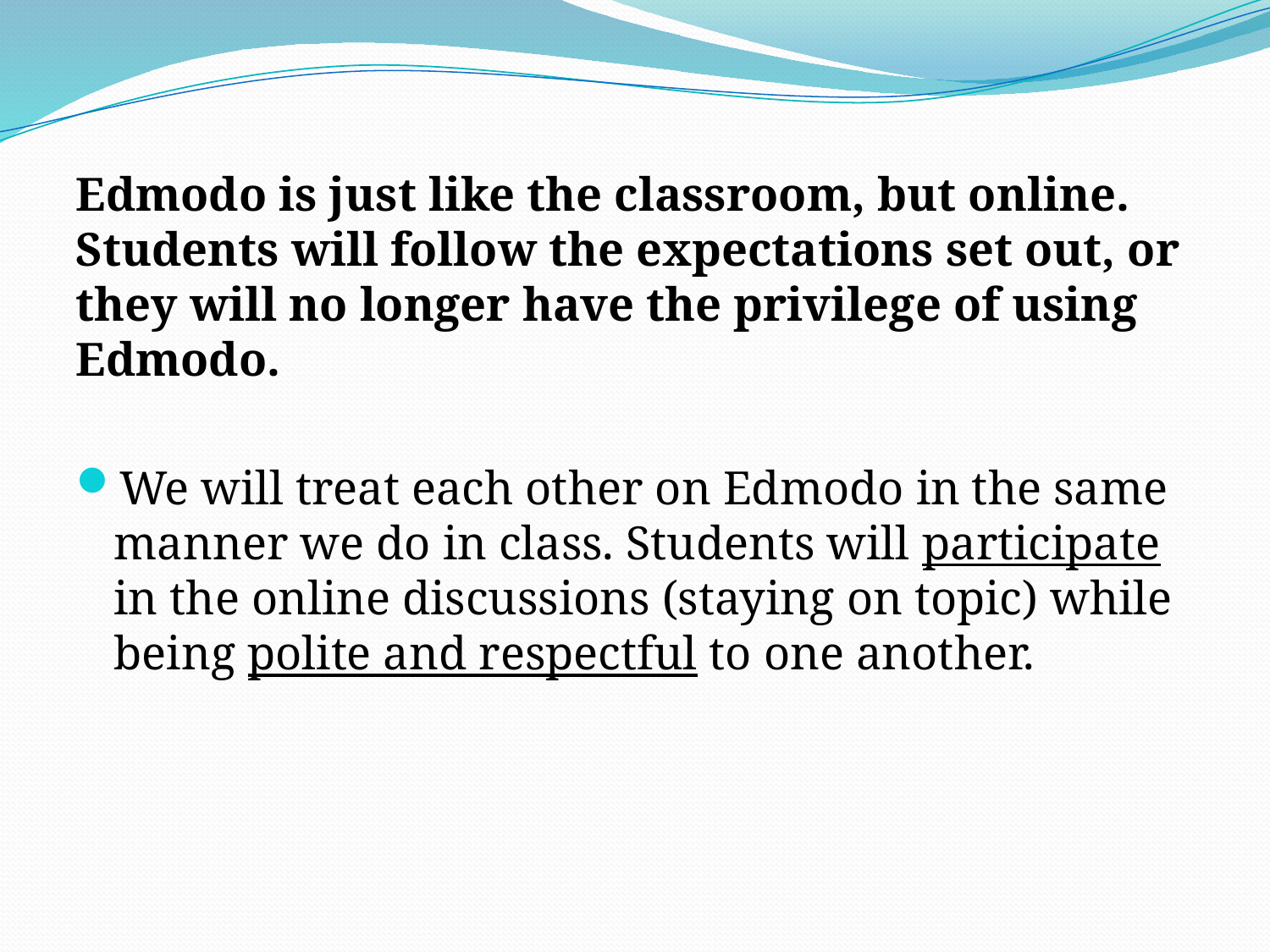

Edmodo is just like the classroom, but online. Students will follow the expectations set out, or they will no longer have the privilege of using Edmodo.

We will treat each other on Edmodo in the same manner we do in class. Students will participate in the online discussions (staying on topic) while being polite and respectful to one another.